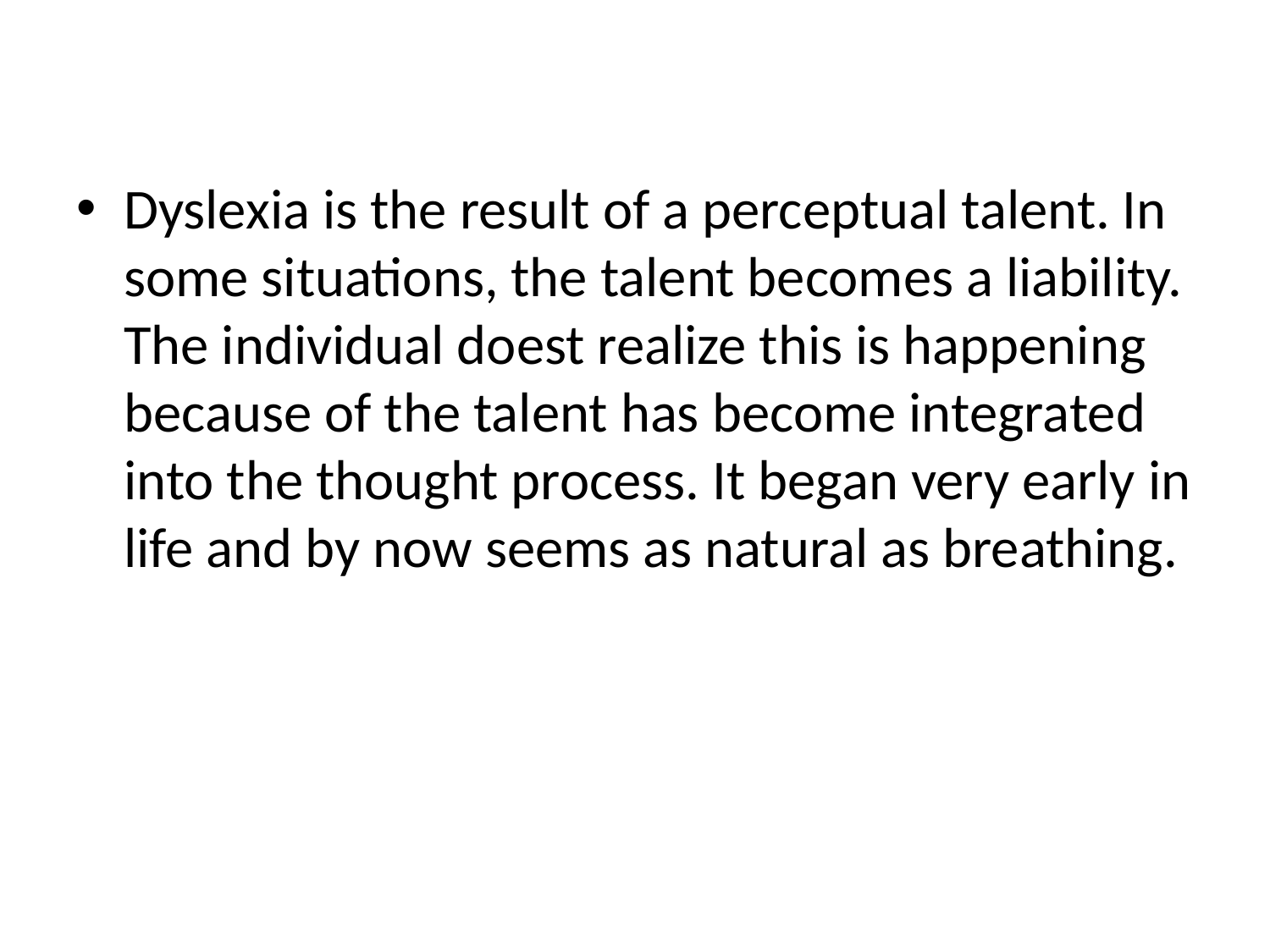

Dyslexia is the result of a perceptual talent. In some situations, the talent becomes a liability. The individual doest realize this is happening because of the talent has become integrated into the thought process. It began very early in life and by now seems as natural as breathing.